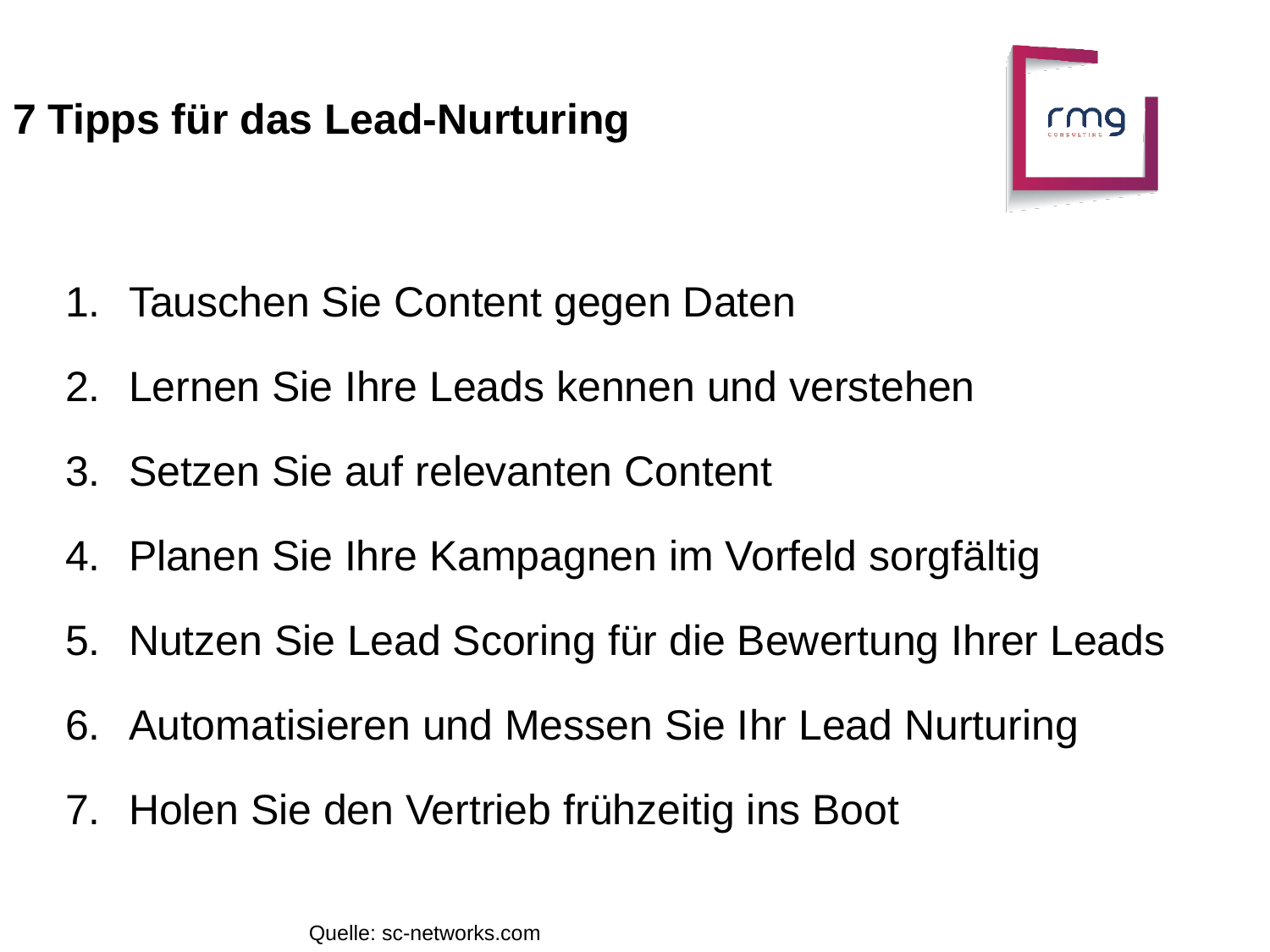

7 Tipps für das Lead-Nurturing
Tauschen Sie Content gegen Daten
Lernen Sie Ihre Leads kennen und verstehen
Setzen Sie auf relevanten Content
Planen Sie Ihre Kampagnen im Vorfeld sorgfältig
Nutzen Sie Lead Scoring für die Bewertung Ihrer Leads
Automatisieren und Messen Sie Ihr Lead Nurturing
Holen Sie den Vertrieb frühzeitig ins Boot
Quelle: sc-networks.com